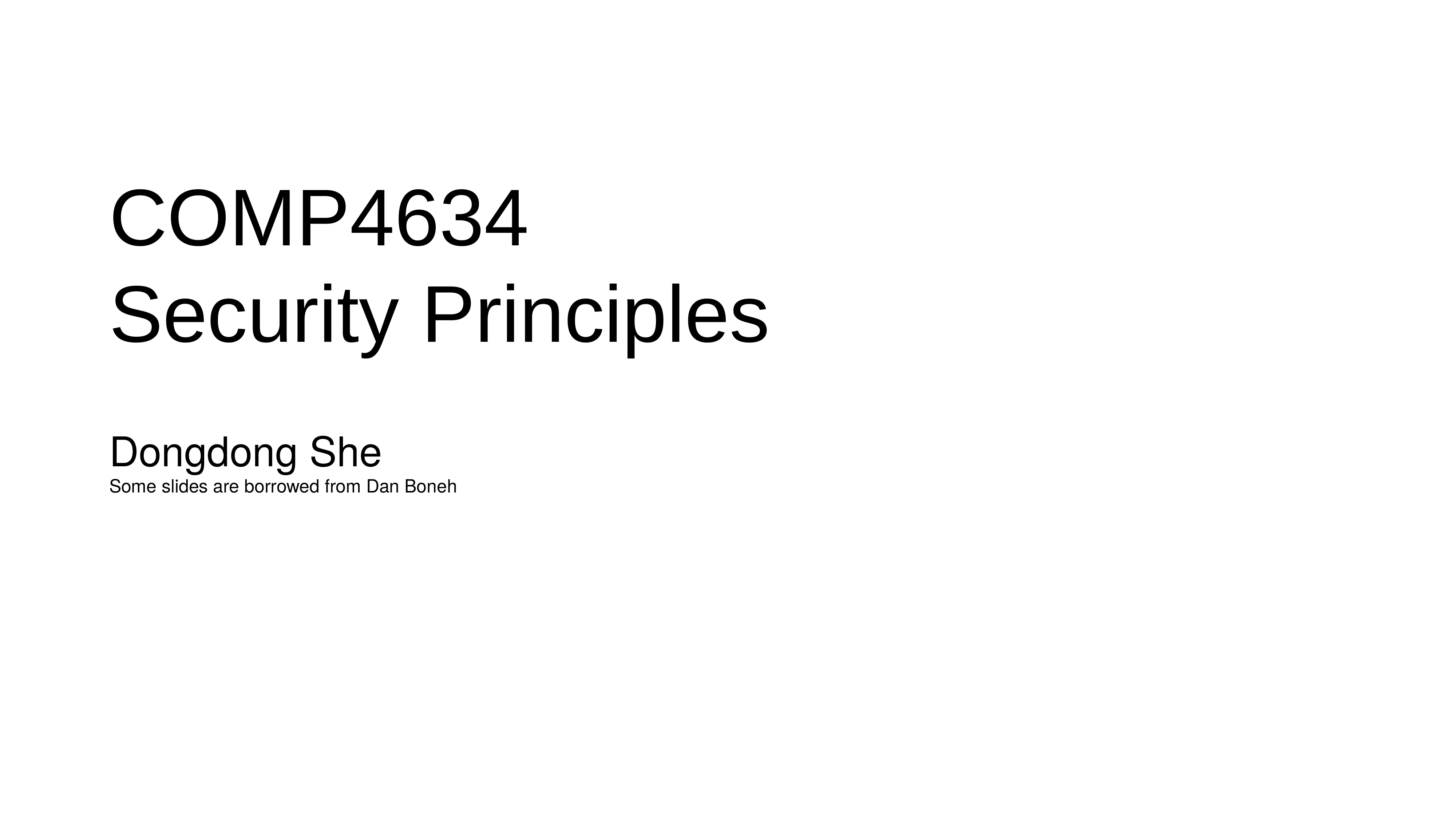

# COMP4634 Security Principles
Dongdong She
Some slides are borrowed from Dan Boneh